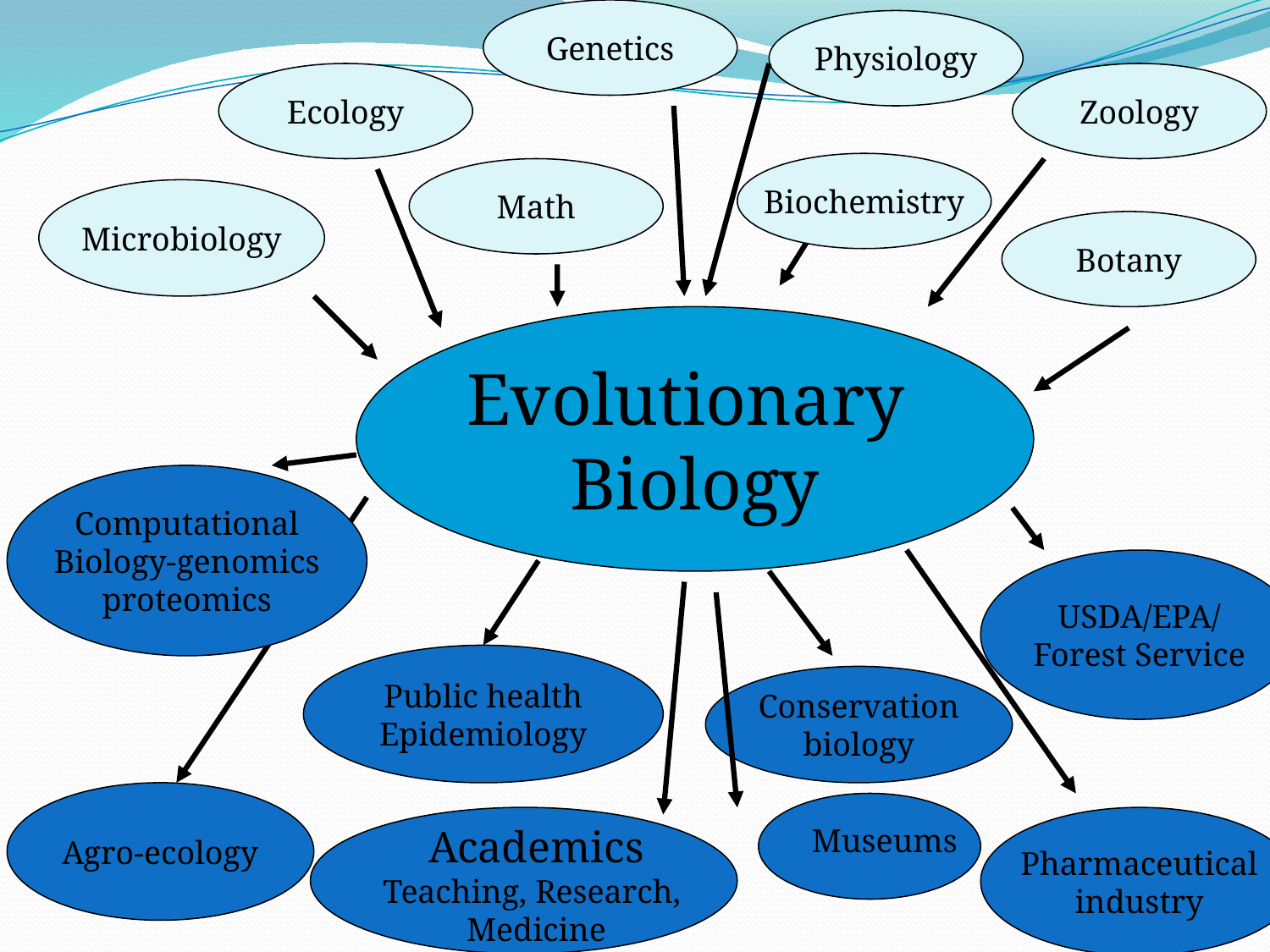

Genetics
Physiology
Ecology
Zoology
Biochemistry
Math
Microbiology
Botany
Computational
Biology-genomics
proteomics
USDA/EPA/
Forest Service
Public health
Epidemiology
Conservation
biology
Agro-ecology

Pharmaceutical
industry
Academics
Teaching, Research,
Medicine
Museums
Evolutionary
Biology